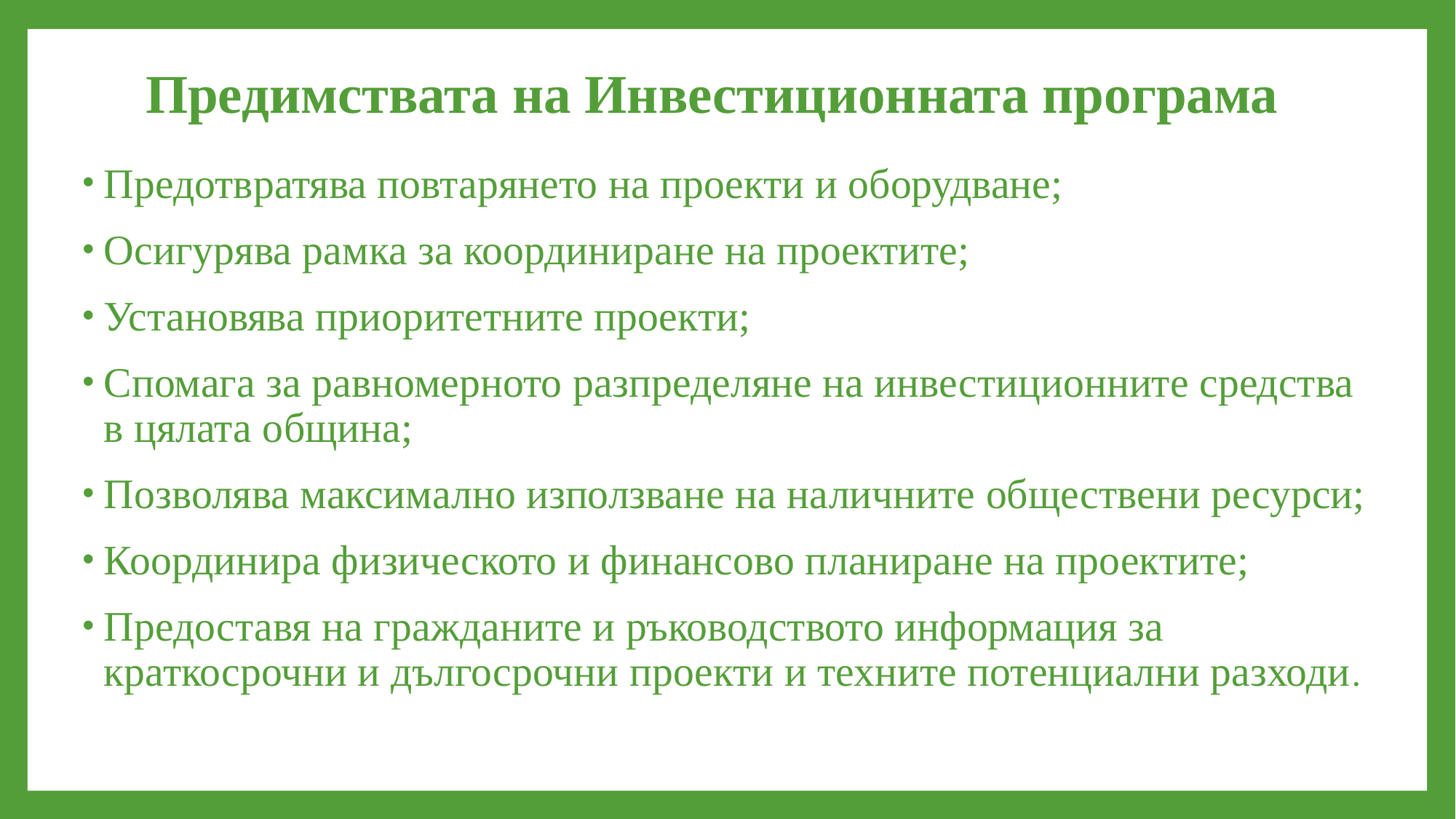

# Предимствата на Инвестиционната програма
Предотвратява повтарянето на проекти и оборудване;
Осигурява рамка за координиране на проектите;
Установява приоритетните проекти;
Спомага за равномерното разпределяне на инвестиционните средства в цялата община;
Позволява максимално използване на наличните обществени ресурси;
Координира физическото и финансово планиране на проектите;
Предоставя на гражданите и ръководството информация за краткосрочни и дългосрочни проекти и техните потенциални разходи.